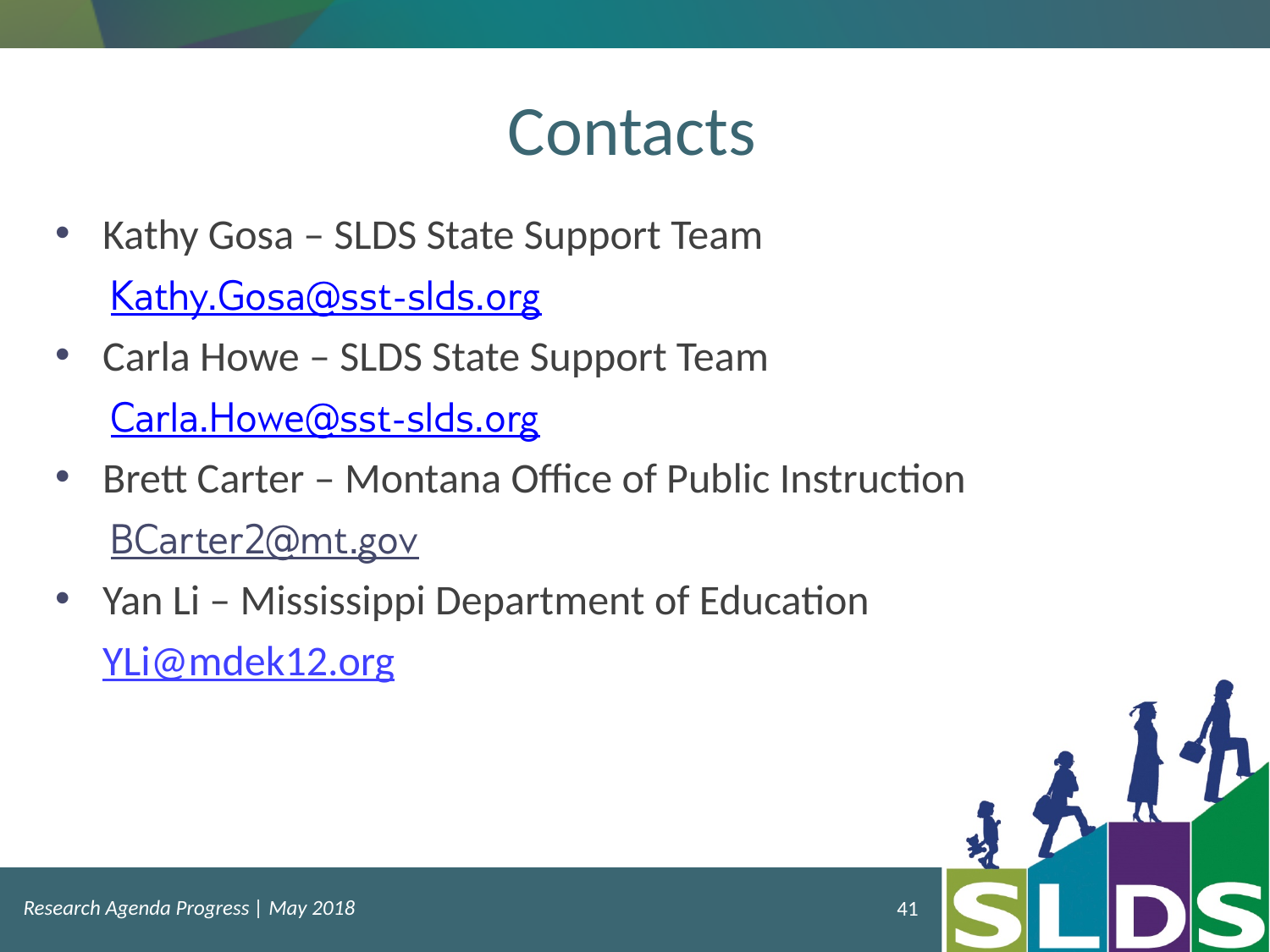

# Contacts
Kathy Gosa – SLDS State Support Team
Kathy.Gosa@sst-slds.org
Carla Howe – SLDS State Support Team
Carla.Howe@sst-slds.org
Brett Carter – Montana Office of Public Instruction
BCarter2@mt.gov
Yan Li – Mississippi Department of Education       YLi@mdek12.org
Research Agenda Progress | May 2018
41